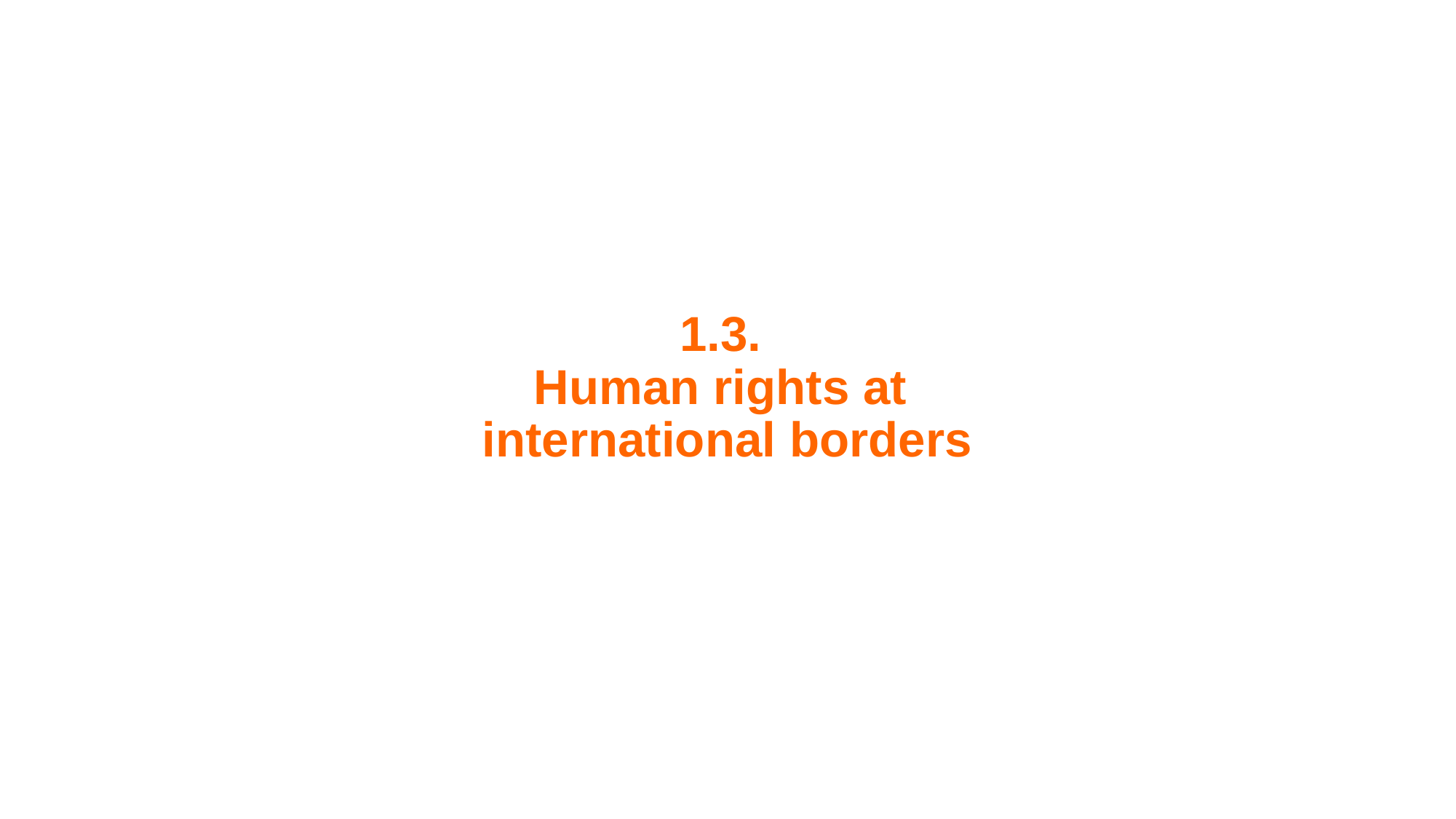

# 1.3. Human rights at international borders